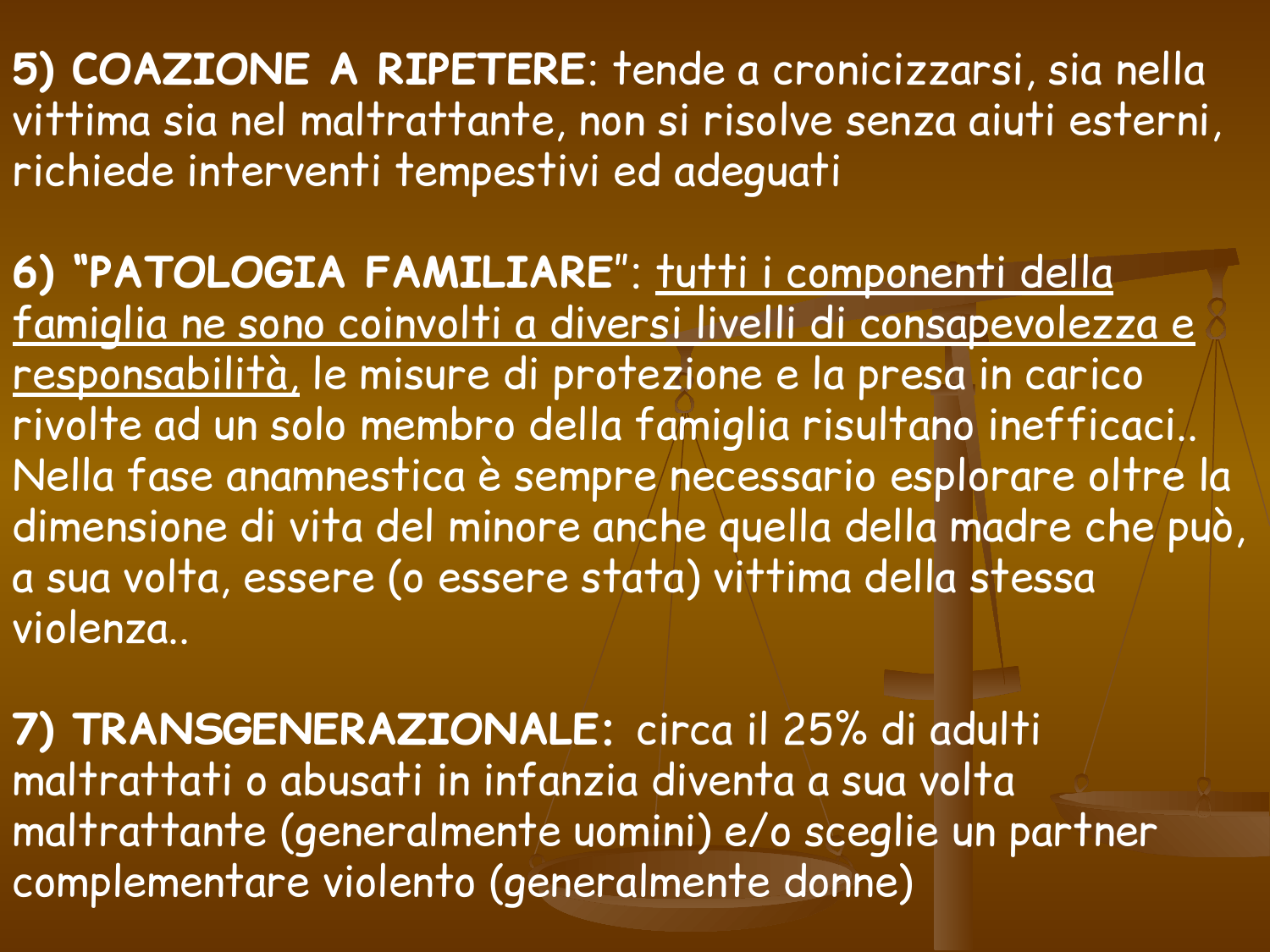

5) COAZIONE A RIPETERE: tende a cronicizzarsi, sia nella vittima sia nel maltrattante, non si risolve senza aiuti esterni, richiede interventi tempestivi ed adeguati

6) “PATOLOGIA FAMILIARE”: tutti i componenti della famiglia ne sono coinvolti a diversi livelli di consapevolezza e responsabilità, le misure di protezione e la presa in carico rivolte ad un solo membro della famiglia risultano inefficaci.. Nella fase anamnestica è sempre necessario esplorare oltre la dimensione di vita del minore anche quella della madre che può, a sua volta, essere (o essere stata) vittima della stessa violenza..

7) TRANSGENERAZIONALE: circa il 25% di adulti maltrattati o abusati in infanzia diventa a sua volta maltrattante (generalmente uomini) e/o sceglie un partner complementare violento (generalmente donne)